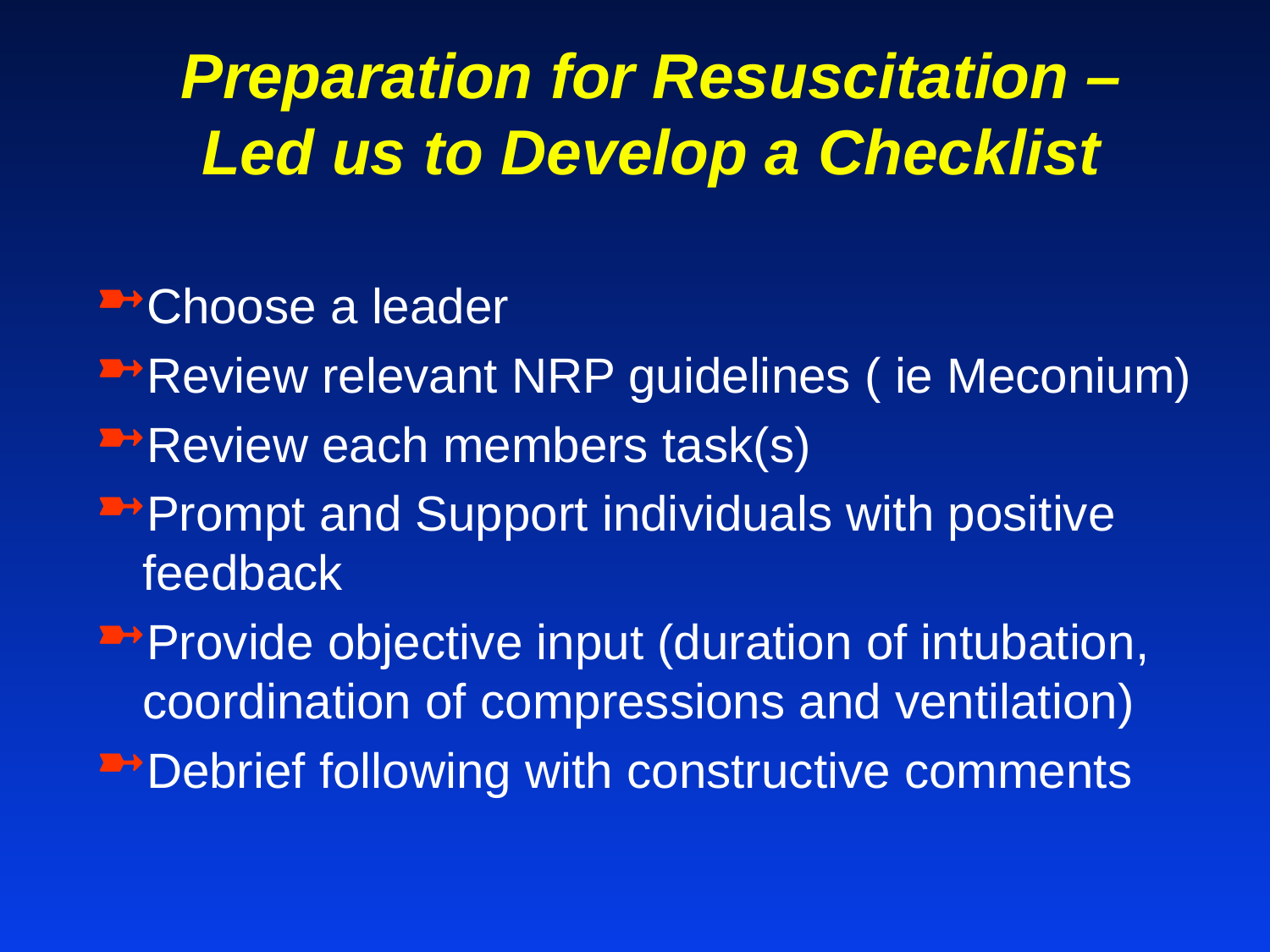

# Preparation for Resuscitation – Led us to Develop a Checklist

Choose a leader
Review relevant NRP guidelines ( ie Meconium)
Review each members task(s)
Prompt and Support individuals with positive feedback
Provide objective input (duration of intubation, coordination of compressions and ventilation)
Debrief following with constructive comments